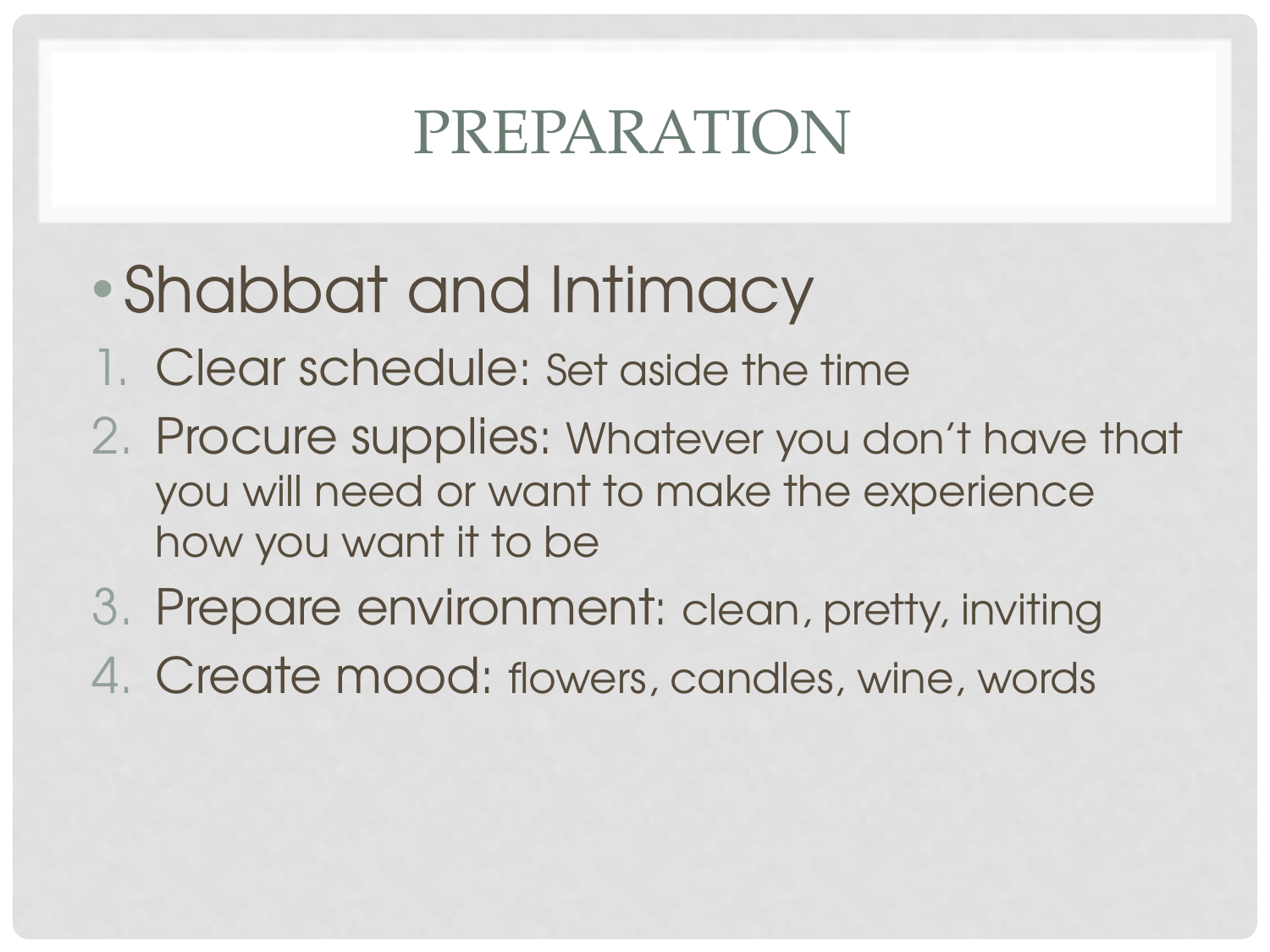

# Preparation
Shabbat and Intimacy
Clear schedule: Set aside the time
Procure supplies: Whatever you don’t have that you will need or want to make the experience how you want it to be
Prepare environment: clean, pretty, inviting
Create mood: flowers, candles, wine, words